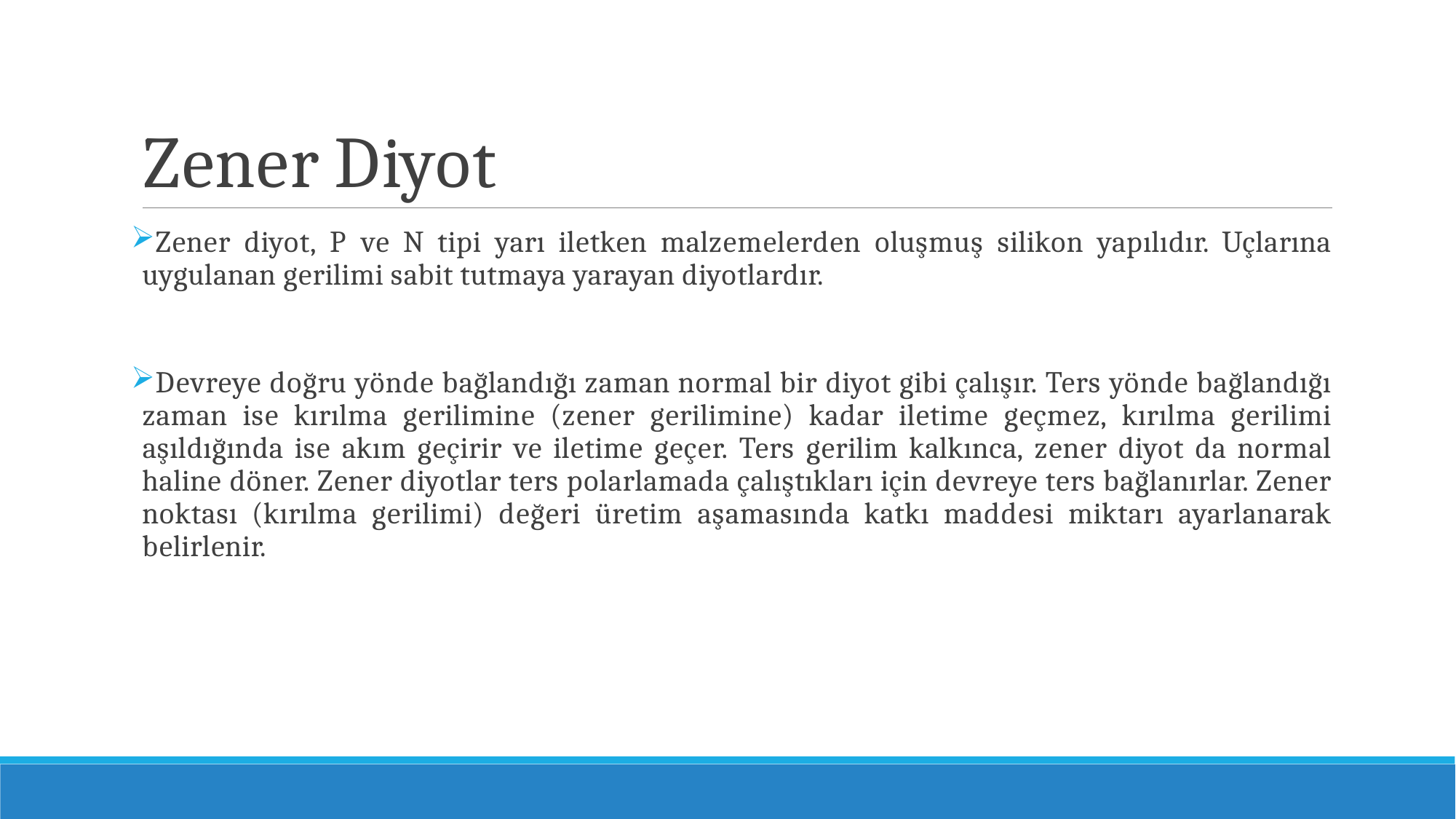

# Zener Diyot
Zener diyot, P ve N tipi yarı iletken malzemelerden oluşmuş silikon yapılıdır. Uçlarına uygulanan gerilimi sabit tutmaya yarayan diyotlardır.

Devreye doğru yönde bağlandığı zaman normal bir diyot gibi çalışır. Ters yönde bağlandığı zaman ise kırılma gerilimine (zener gerilimine) kadar iletime geçmez, kırılma gerilimi aşıldığında ise akım geçirir ve iletime geçer. Ters gerilim kalkınca, zener diyot da normal haline döner. Zener diyotlar ters polarlamada çalıştıkları için devreye ters bağlanırlar. Zener noktası (kırılma gerilimi) değeri üretim aşamasında katkı maddesi miktarı ayarlanarak belirlenir.